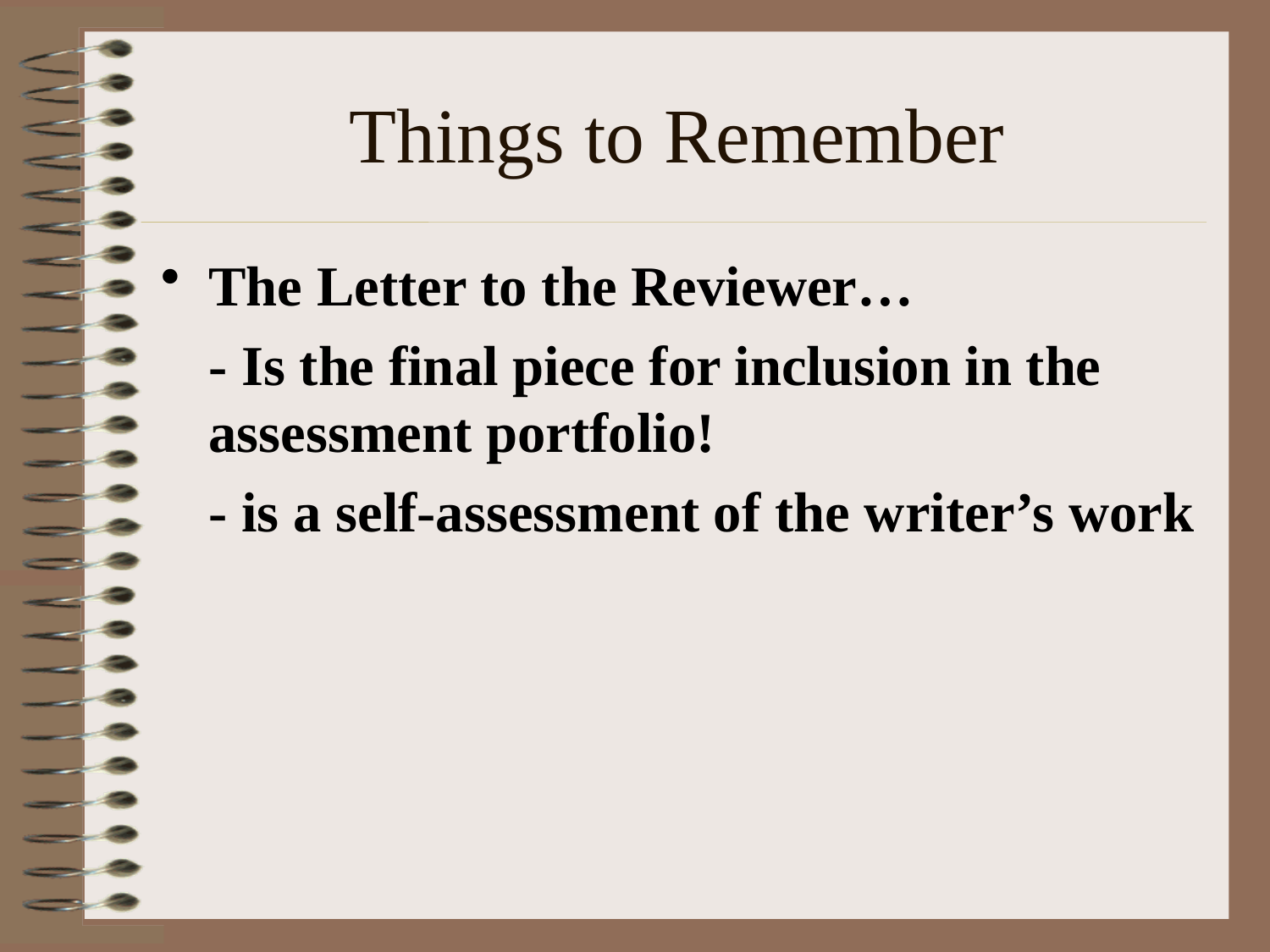

# Things to Remember
The Letter to the Reviewer…
	- Is the final piece for inclusion in the assessment portfolio!
	- is a self-assessment of the writer’s work